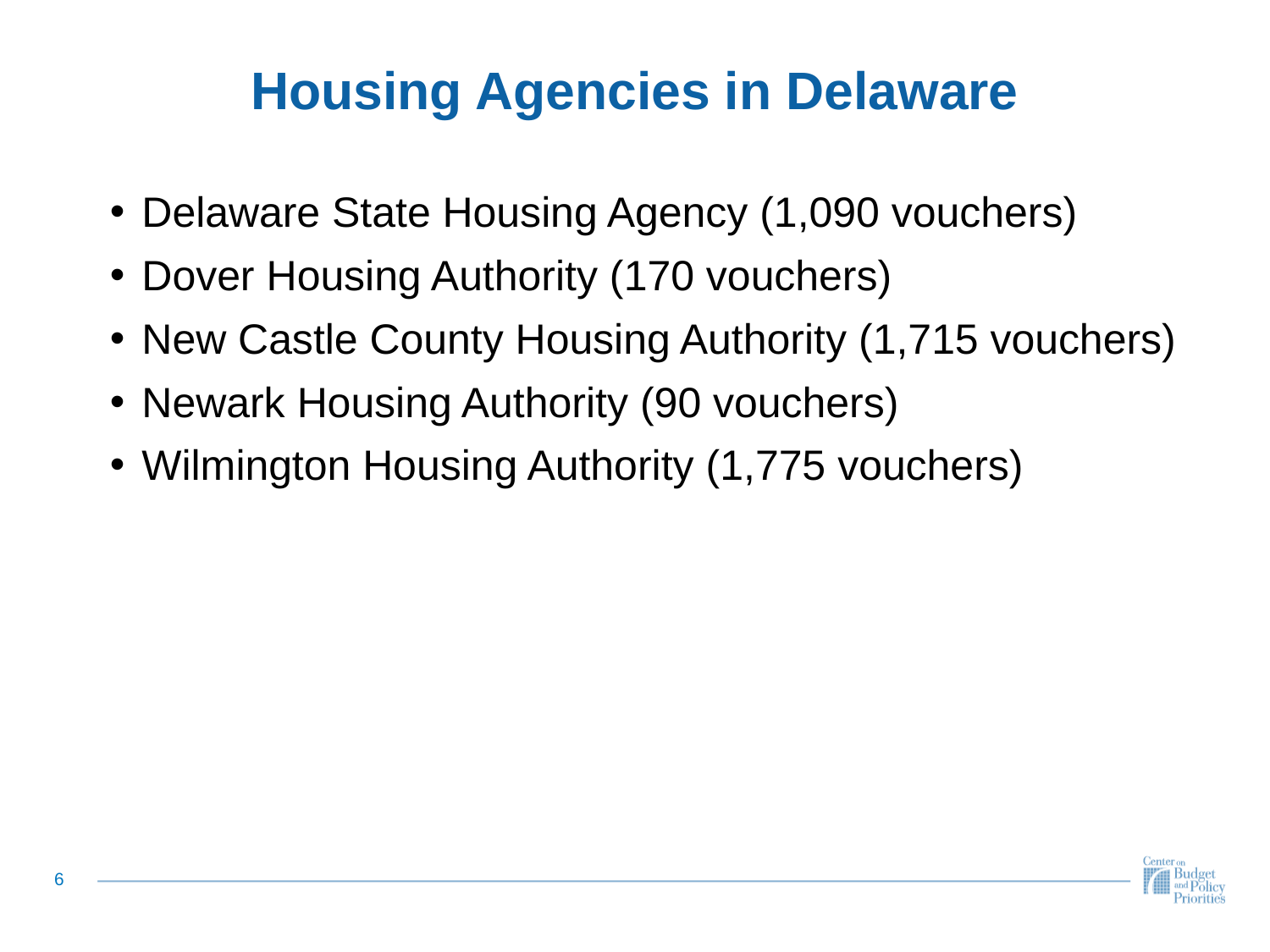

# Housing Agencies in Delaware
Delaware State Housing Agency (1,090 vouchers)
Dover Housing Authority (170 vouchers)
New Castle County Housing Authority (1,715 vouchers)
Newark Housing Authority (90 vouchers)
Wilmington Housing Authority (1,775 vouchers)
6